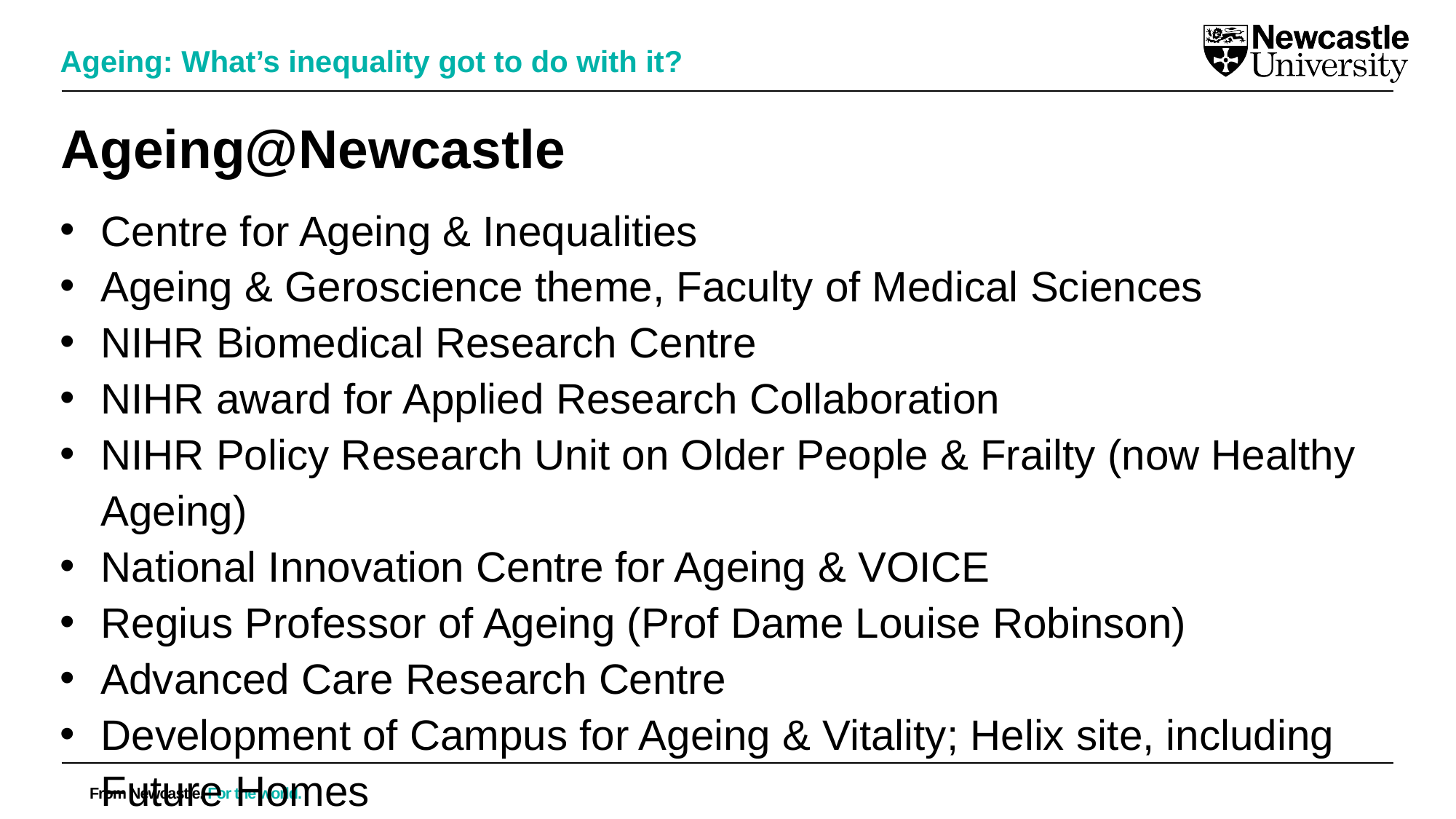

Ageing: What’s inequality got to do with it?
# Ageing@Newcastle
Centre for Ageing & Inequalities
Ageing & Geroscience theme, Faculty of Medical Sciences
NIHR Biomedical Research Centre
NIHR award for Applied Research Collaboration
NIHR Policy Research Unit on Older People & Frailty (now Healthy Ageing)
National Innovation Centre for Ageing & VOICE
Regius Professor of Ageing (Prof Dame Louise Robinson)
Advanced Care Research Centre
Development of Campus for Ageing & Vitality; Helix site, including Future Homes